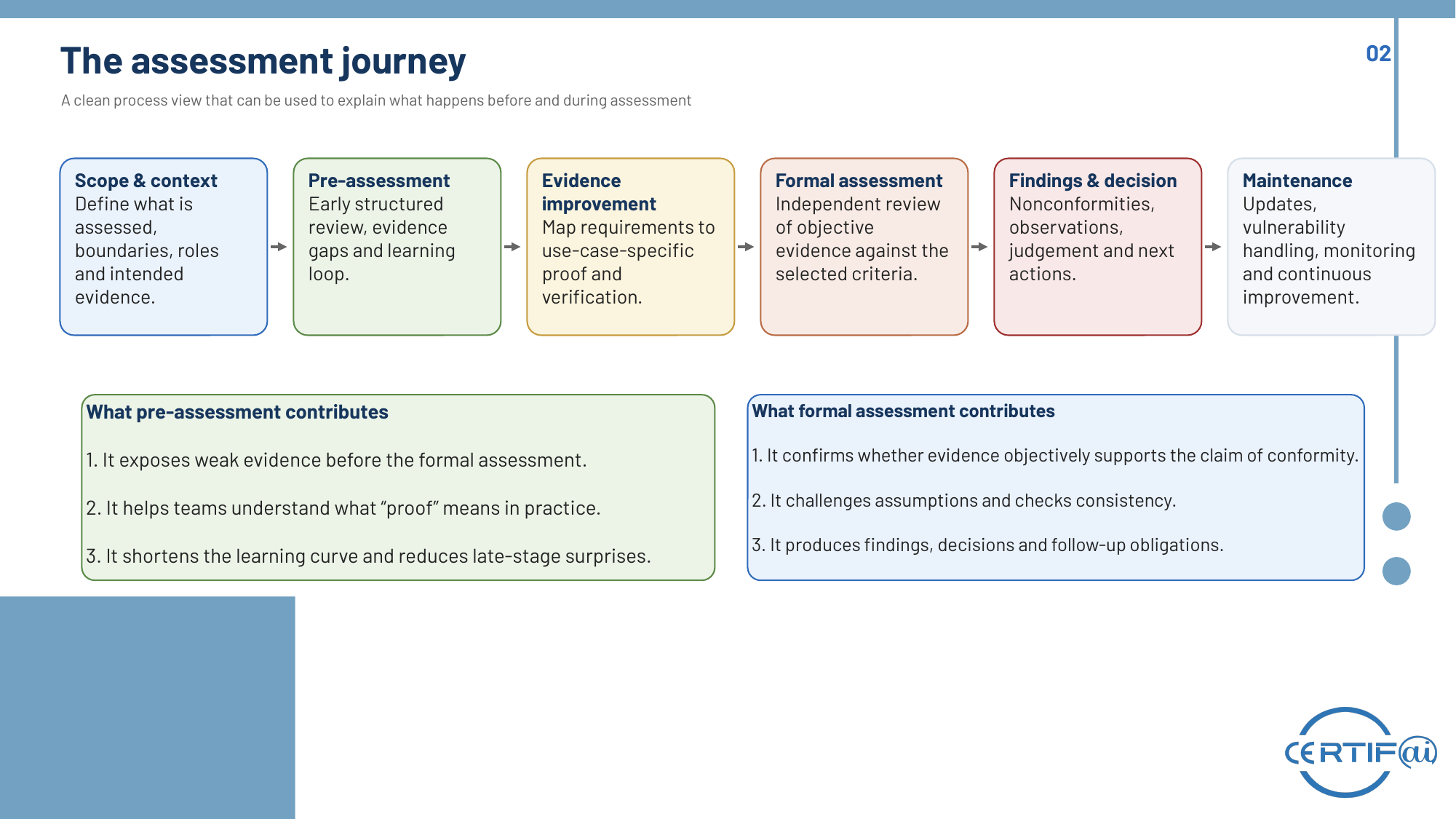

The assessment journey
02
A clean process view that can be used to explain what happens before and during assessment
Scope & context
Define what is assessed, boundaries, roles and intended evidence.
Pre-assessment
Early structured review, evidence gaps and learning loop.
Evidence improvement
Map requirements to use-case-specific proof and verification.
Formal assessment
Independent review of objective evidence against the selected criteria.
Findings & decision
Nonconformities, observations, judgement and next actions.
Maintenance
Updates, vulnerability handling, monitoring and continuous improvement.
1
2
3
4
5
6

What pre-assessment contributes

1. It exposes weak evidence before the formal assessment.

2. It helps teams understand what “proof” means in practice.

3. It shortens the learning curve and reduces late-stage surprises.

What formal assessment contributes

1. It confirms whether evidence objectively supports the claim of conformity.

2. It challenges assumptions and checks consistency.

3. It produces findings, decisions and follow-up obligations.